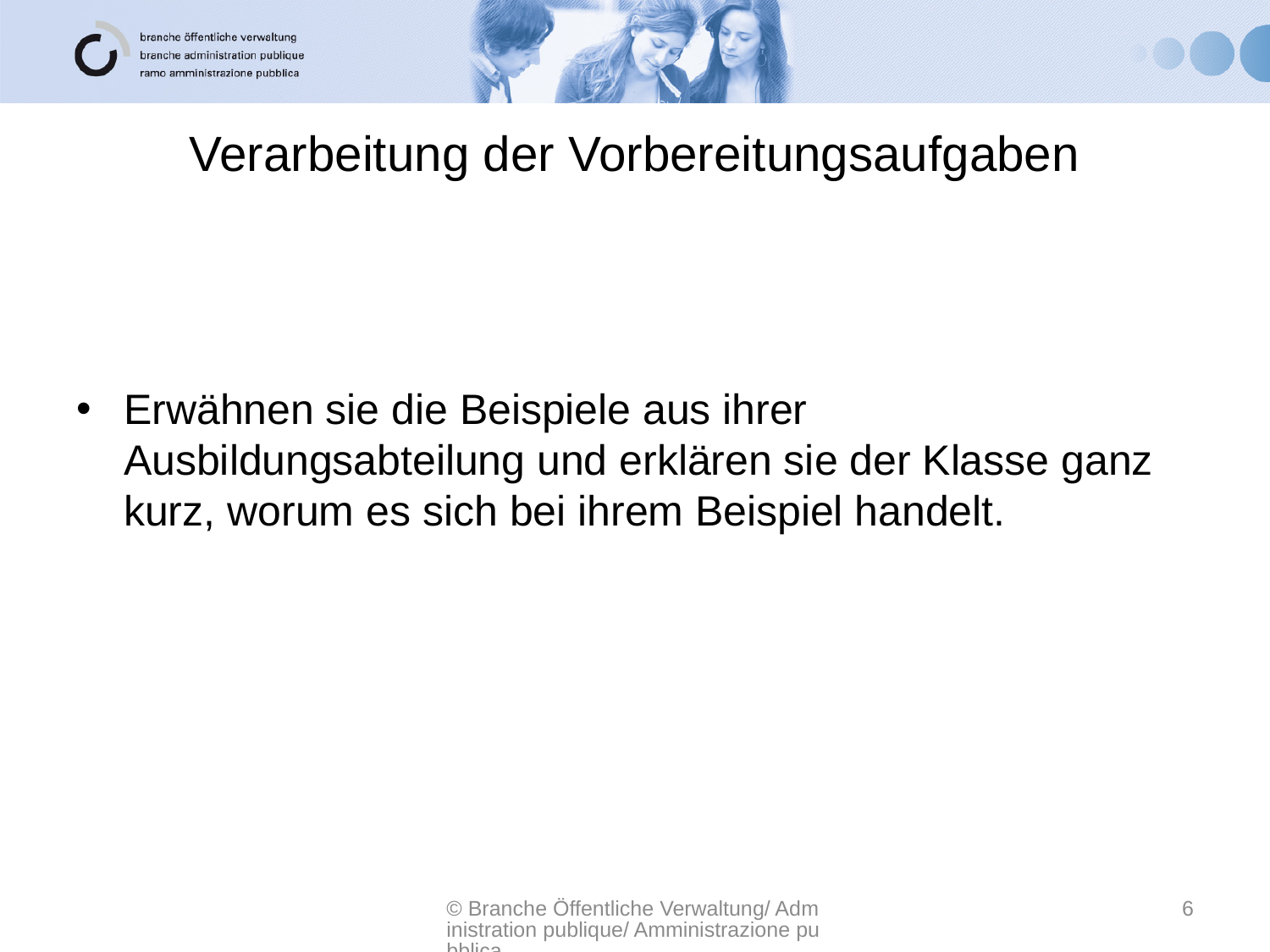

# Verarbeitung der Vorbereitungsaufgaben
Erwähnen sie die Beispiele aus ihrer Ausbildungsabteilung und erklären sie der Klasse ganz kurz, worum es sich bei ihrem Beispiel handelt.

© Branche Öffentliche Verwaltung/ Administration publique/ Amministrazione pubblica
6